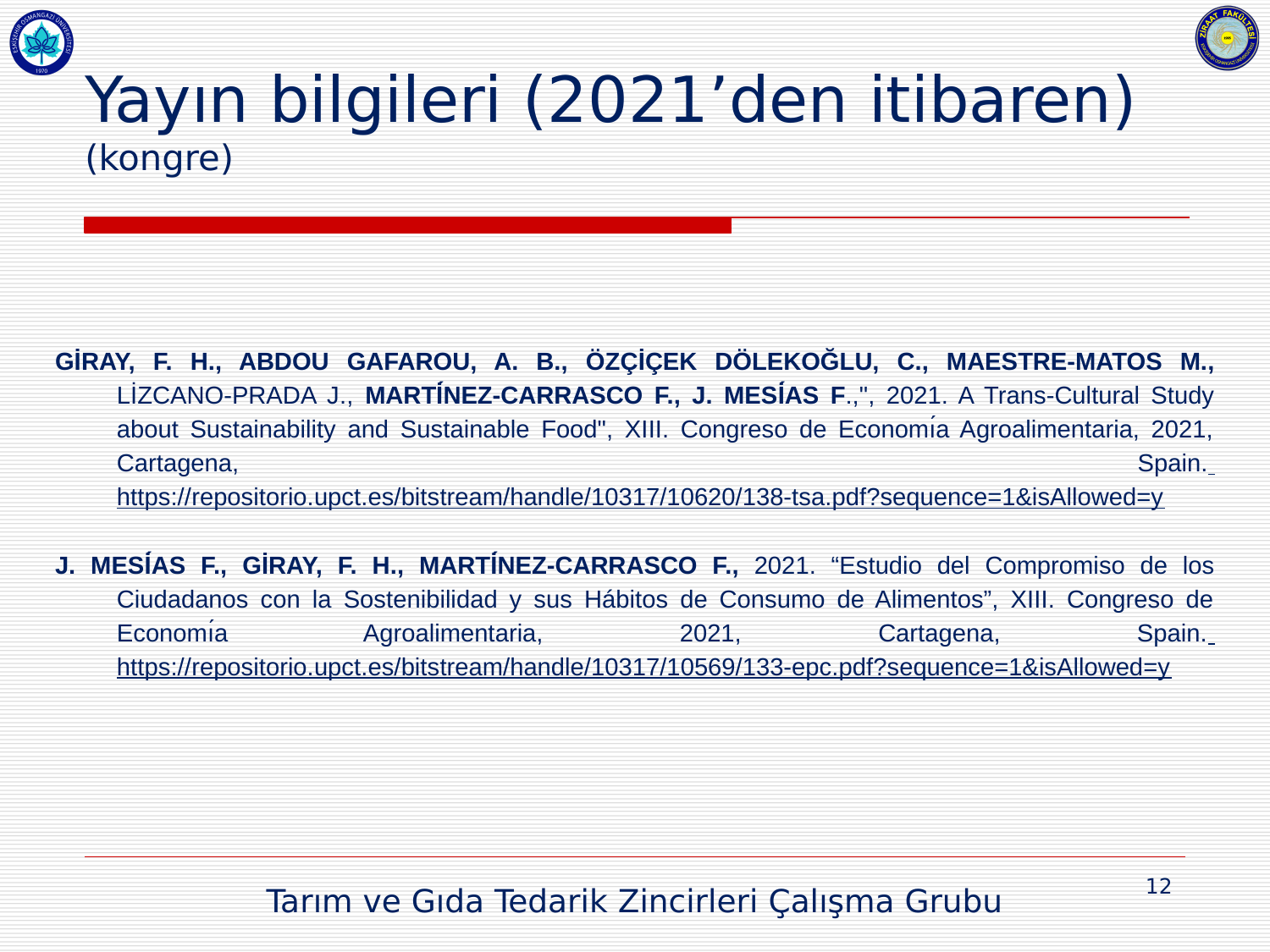

# Yayın bilgileri (2021’den itibaren) (kongre)
GİRAY, F. H., ABDOU GAFAROU, A. B., ÖZÇİÇEK DÖLEKOĞLU, C., MAESTRE-MATOS M., LİZCANO-PRADA J., MARTİ́NEZ-CARRASCO F., J. MESİ́AS F.,", 2021. A Trans-Cultural Study about Sustainability and Sustainable Food", XIII. Congreso de Economı́a Agroalimentaria, 2021, Cartagena, Spain. https://repositorio.upct.es/bitstream/handle/10317/10620/138-tsa.pdf?sequence=1&isAllowed=y

J. MESİ́AS F., GİRAY, F. H., MARTİ́NEZ-CARRASCO F., 2021. “Estudio del Compromiso de los Ciudadanos con la Sostenibilidad y sus Hábitos de Consumo de Alimentos”, XIII. Congreso de Economı́a Agroalimentaria, 2021, Cartagena, Spain. https://repositorio.upct.es/bitstream/handle/10317/10569/133-epc.pdf?sequence=1&isAllowed=y
12
Tarım ve Gıda Tedarik Zincirleri Çalışma Grubu